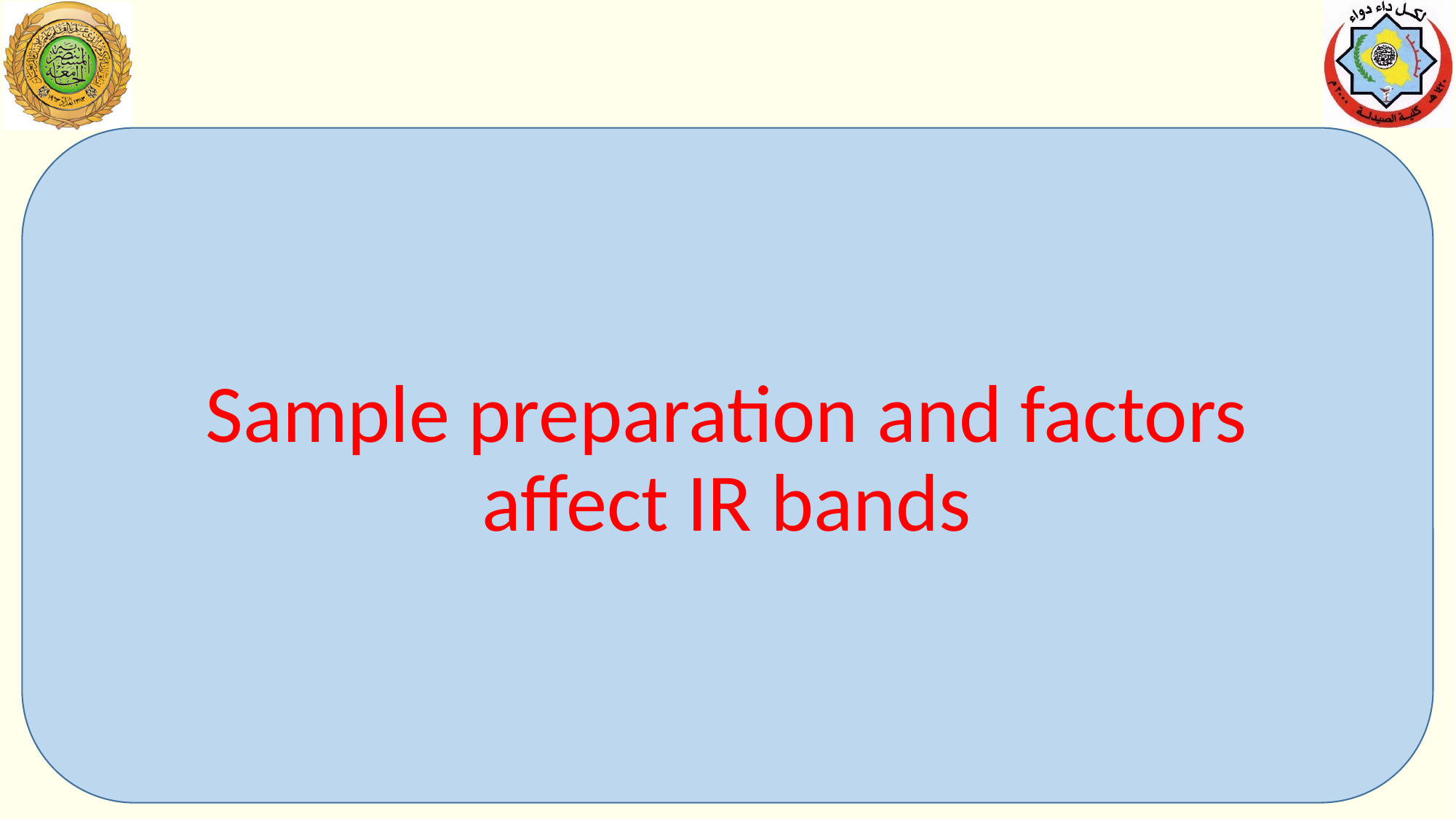

# Sample preparation and factors affect IR bands